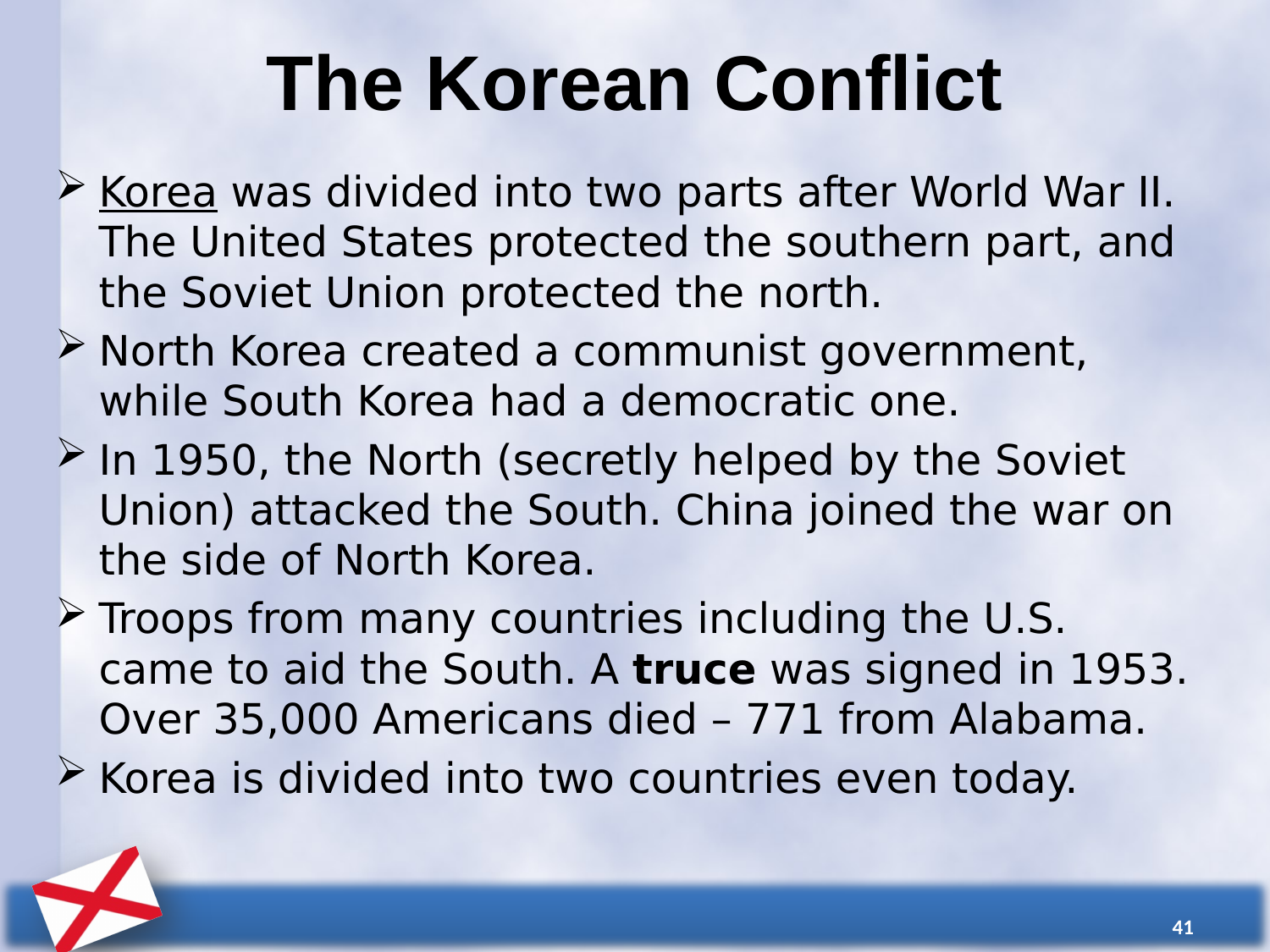

# The Korean Conflict
Korea was divided into two parts after World War II. The United States protected the southern part, and the Soviet Union protected the north.
North Korea created a communist government, while South Korea had a democratic one.
In 1950, the North (secretly helped by the Soviet Union) attacked the South. China joined the war on the side of North Korea.
Troops from many countries including the U.S. came to aid the South. A truce was signed in 1953. Over 35,000 Americans died – 771 from Alabama.
Korea is divided into two countries even today.